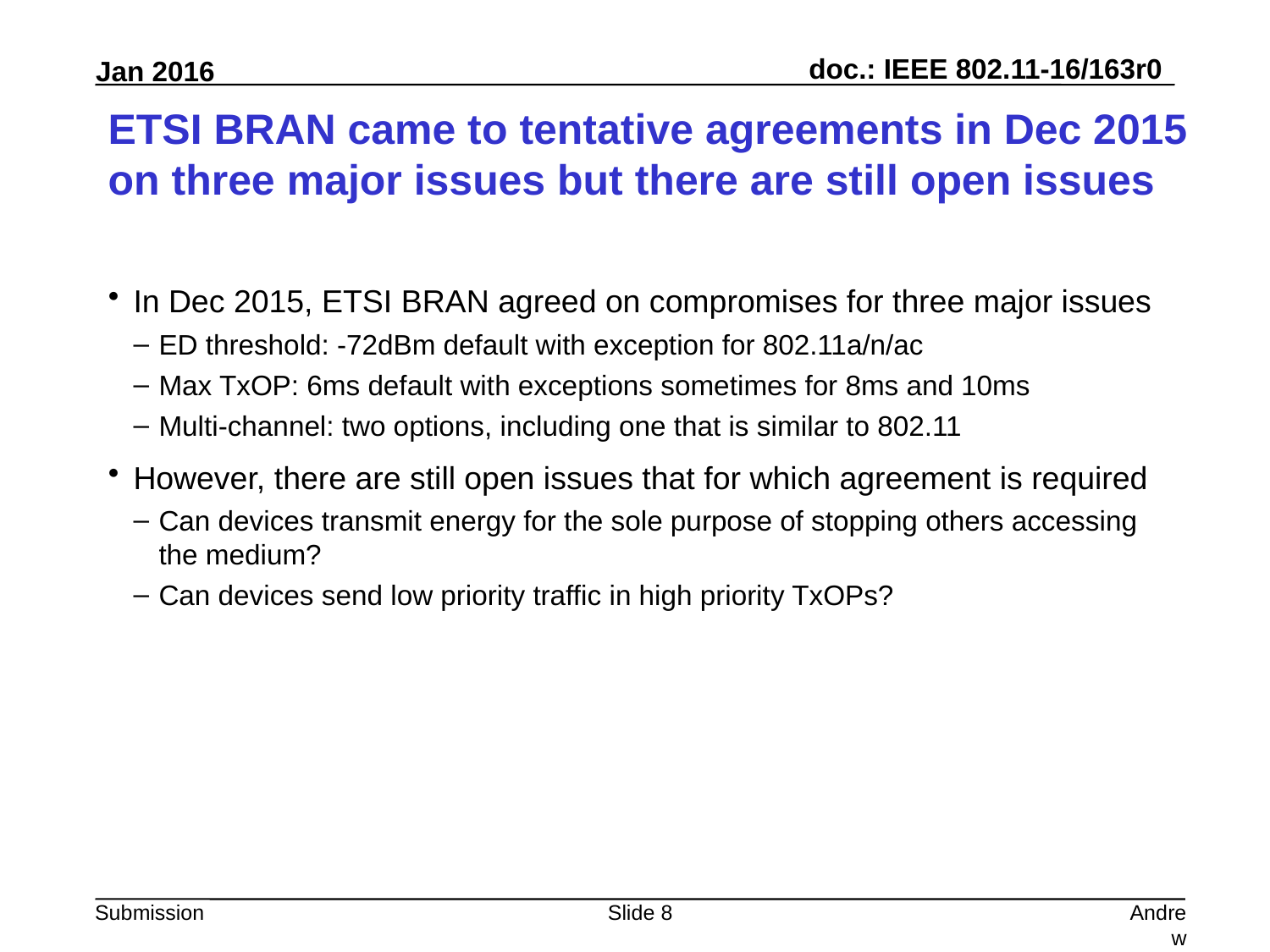

# ETSI BRAN came to tentative agreements in Dec 2015 on three major issues but there are still open issues
In Dec 2015, ETSI BRAN agreed on compromises for three major issues
ED threshold: -72dBm default with exception for 802.11a/n/ac
Max TxOP: 6ms default with exceptions sometimes for 8ms and 10ms
Multi-channel: two options, including one that is similar to 802.11
However, there are still open issues that for which agreement is required
Can devices transmit energy for the sole purpose of stopping others accessing the medium?
Can devices send low priority traffic in high priority TxOPs?
Slide 8
Andrew Myles, Cisco